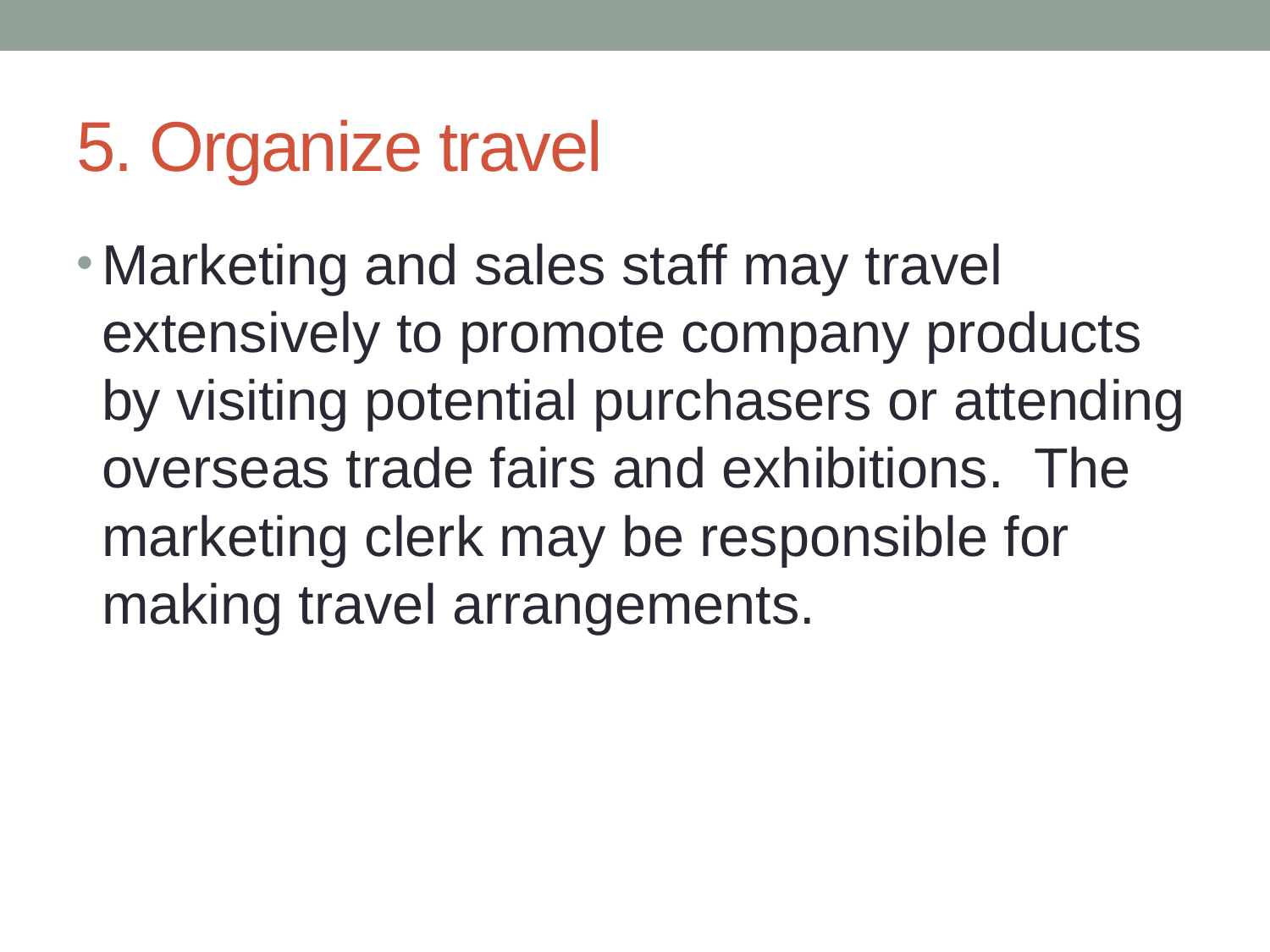

# 5. Organize travel
Marketing and sales staff may travel extensively to promote company products by visiting potential purchasers or attending overseas trade fairs and exhibitions.  The marketing clerk may be responsible for making travel arrangements.